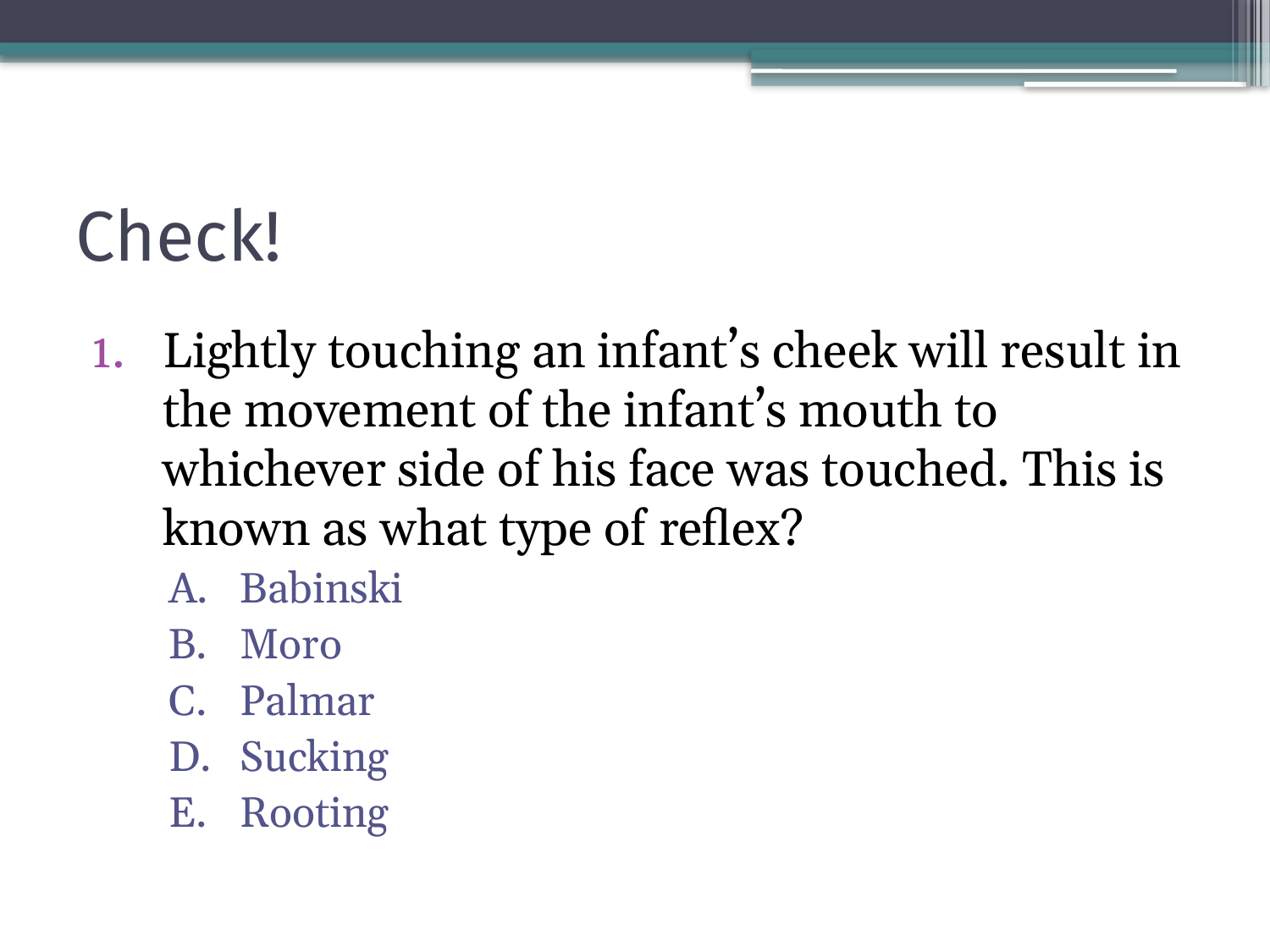

# Check!
Lightly touching an infant’s cheek will result in the movement of the infant’s mouth to whichever side of his face was touched. This is known as what type of reflex?
Babinski
Moro
Palmar
Sucking
Rooting